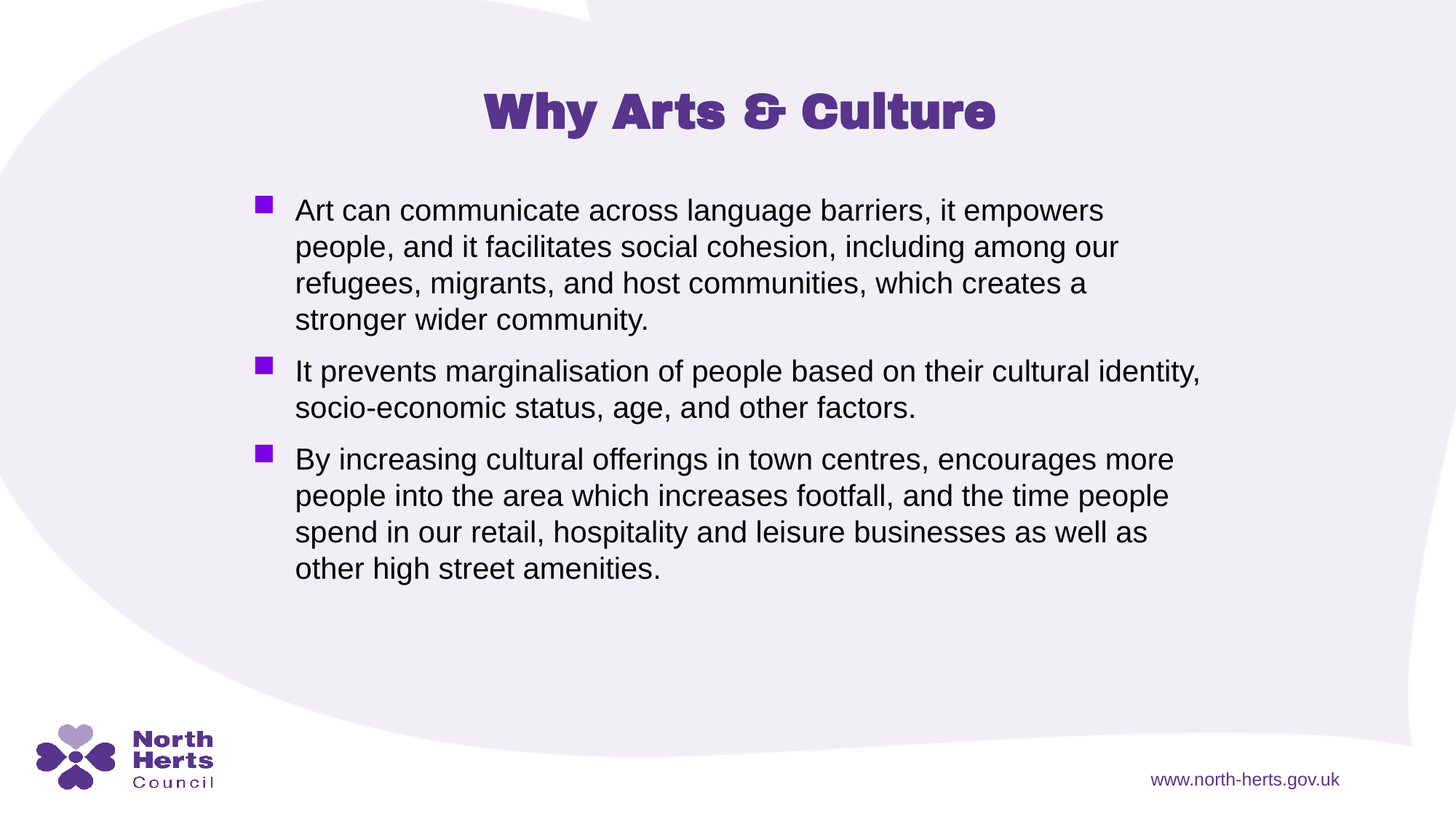

Why Arts & Culture

Art can communicate across language barriers, it empowers people, and it facilitates social cohesion, including among our refugees, migrants, and host communities, which creates a stronger wider community.
It prevents marginalisation of people based on their cultural identity, socio-economic status, age, and other factors.
By increasing cultural offerings in town centres, encourages more people into the area which increases footfall, and the time people spend in our retail, hospitality and leisure businesses as well as other high street amenities.